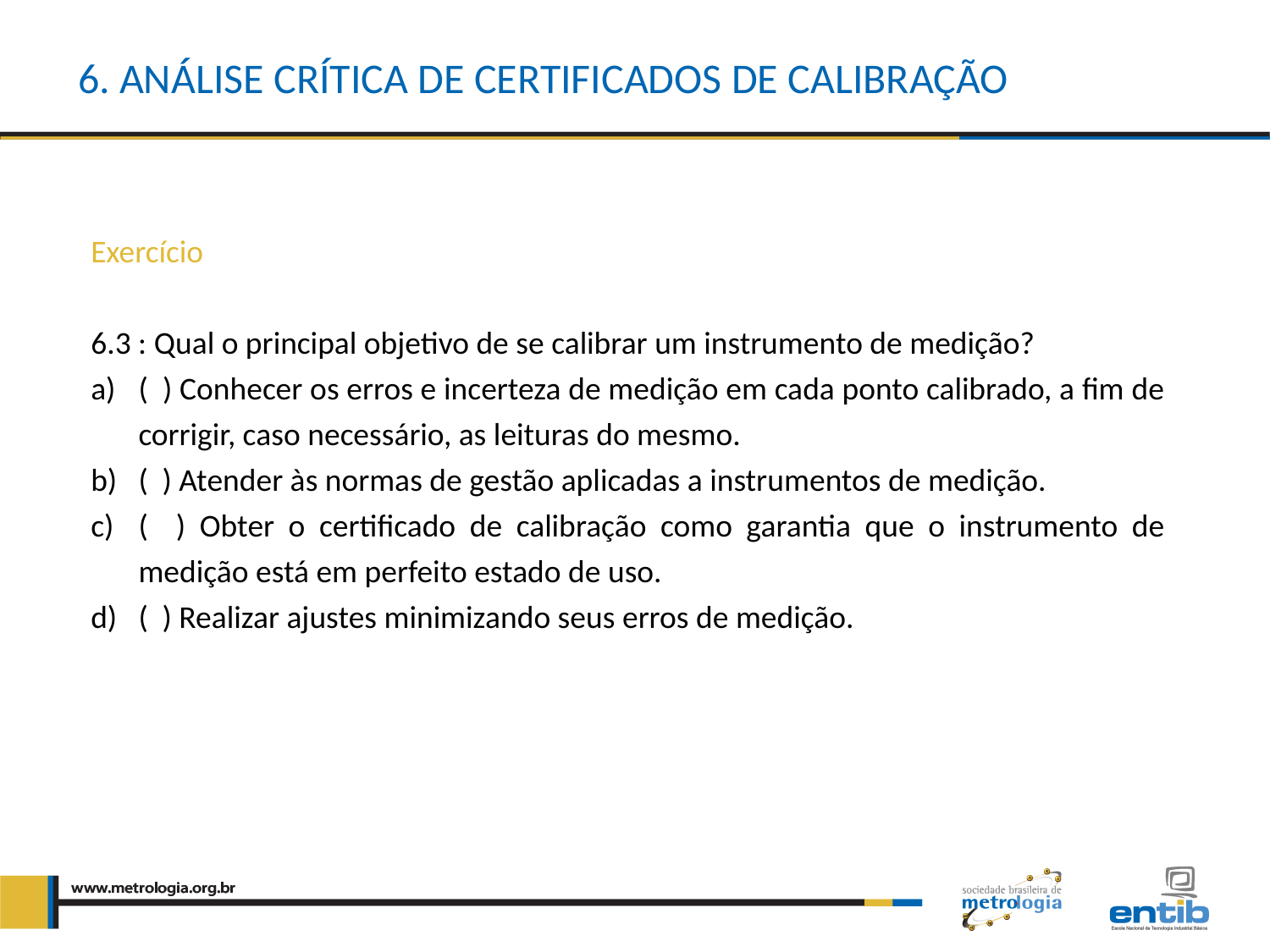

6. Análise crítica de certificados de calibração
Exercício

6.3 : Qual o principal objetivo de se calibrar um instrumento de medição?
(  ) Conhecer os erros e incerteza de medição em cada ponto calibrado, a fim de corrigir, caso necessário, as leituras do mesmo.
(  ) Atender às normas de gestão aplicadas a instrumentos de medição.
(  ) Obter o certificado de calibração como garantia que o instrumento de medição está em perfeito estado de uso.
(  ) Realizar ajustes minimizando seus erros de medição.